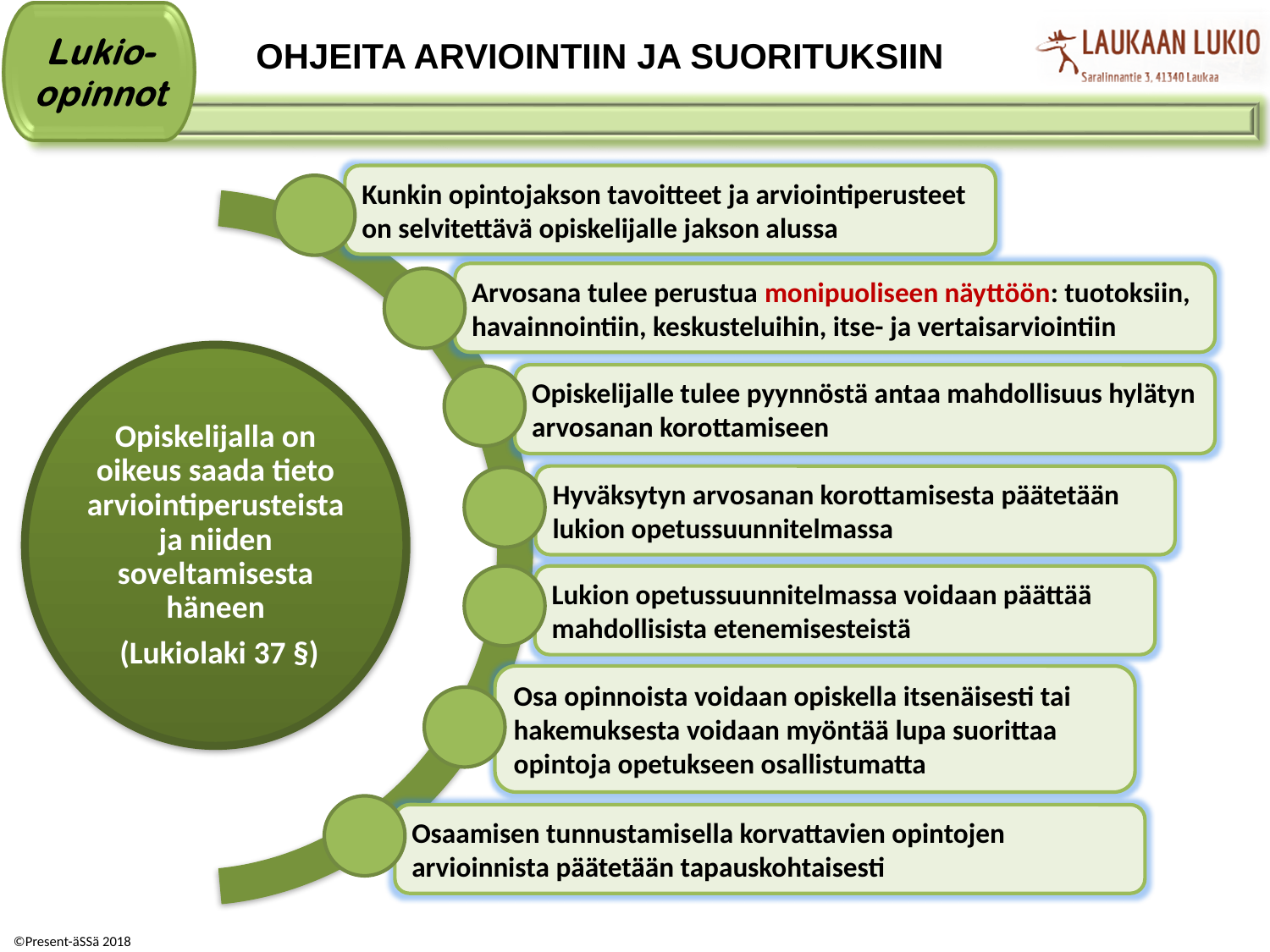

# OHJEITA ARVIOINTIIN JA SUORITUKSIIN
Kunkin opintojakson tavoitteet ja arviointiperusteet on selvitettävä opiskelijalle jakson alussa
Arvosana tulee perustua monipuoliseen näyttöön: tuotoksiin, havainnointiin, keskusteluihin, itse- ja vertaisarviointiin
Opiskelijalle tulee pyynnöstä antaa mahdollisuus hylätyn arvosanan korottamiseen
Hyväksytyn arvosanan korottamisesta päätetään lukion opetussuunnitelmassa

Opiskelijalla on oikeus saada tieto arviointiperusteista ja niiden soveltamisesta häneen
 (Lukiolaki 37 §)

Lukion opetussuunnitelmassa voidaan päättää mahdollisista etenemisesteistä
Osa opinnoista voidaan opiskella itsenäisesti tai hakemuksesta voidaan myöntää lupa suorittaa opintoja opetukseen osallistumatta
Osaamisen tunnustamisella korvattavien opintojen arvioinnista päätetään tapauskohtaisesti